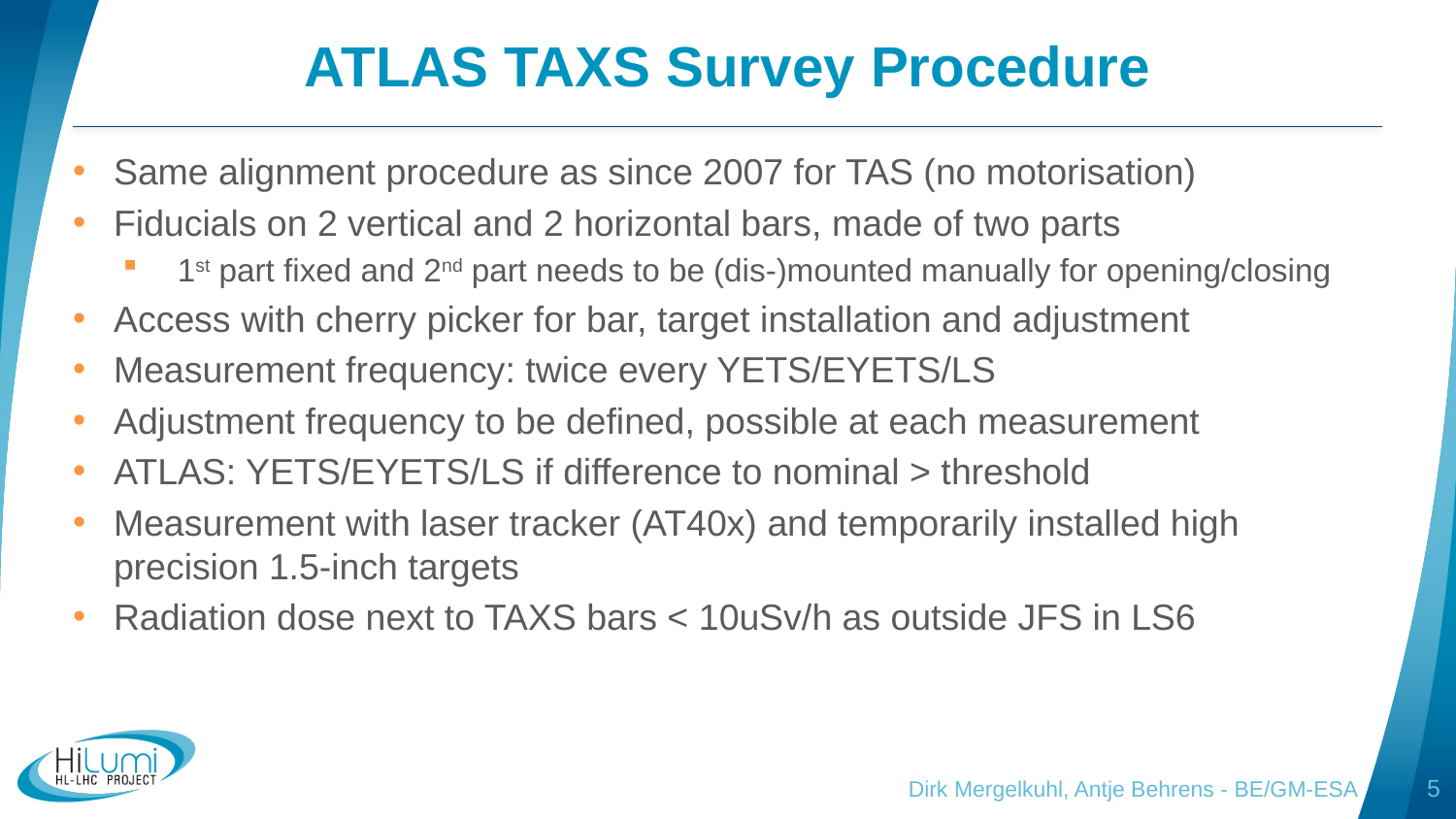

# ATLAS TAXS Survey Procedure
Same alignment procedure as since 2007 for TAS (no motorisation)
Fiducials on 2 vertical and 2 horizontal bars, made of two parts
1st part fixed and 2nd part needs to be (dis-)mounted manually for opening/closing
Access with cherry picker for bar, target installation and adjustment
Measurement frequency: twice every YETS/EYETS/LS
Adjustment frequency to be defined, possible at each measurement
ATLAS: YETS/EYETS/LS if difference to nominal > threshold
Measurement with laser tracker (AT40x) and temporarily installed high precision 1.5-inch targets
Radiation dose next to TAXS bars < 10uSv/h as outside JFS in LS6

Dirk Mergelkuhl, Antje Behrens - BE/GM-ESA
5